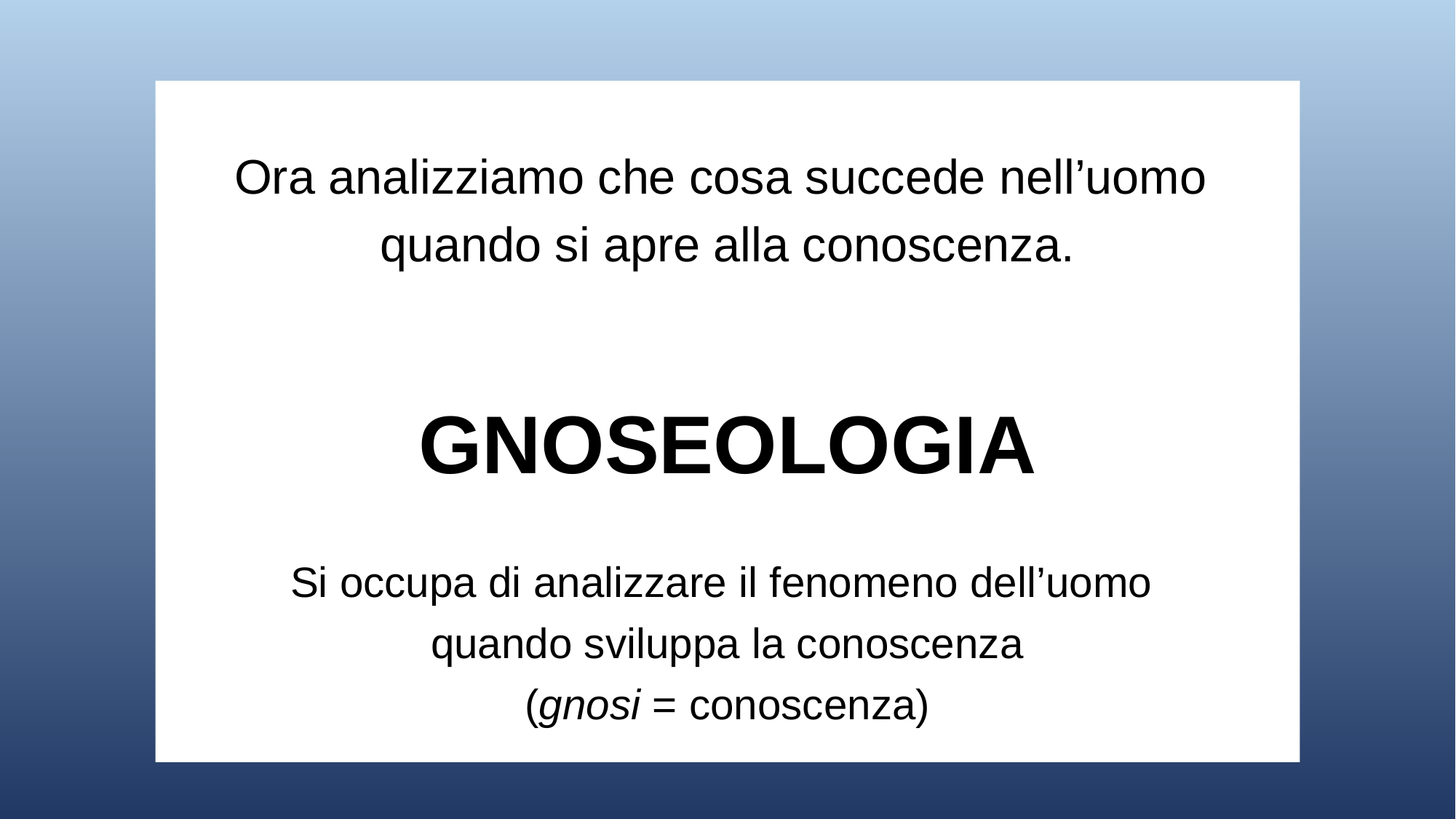

Ora analizziamo che cosa succede nell’uomo
quando si apre alla conoscenza.

GNOSEOLOGIA

Si occupa di analizzare il fenomeno dell’uomo
quando sviluppa la conoscenza
(gnosi = conoscenza)